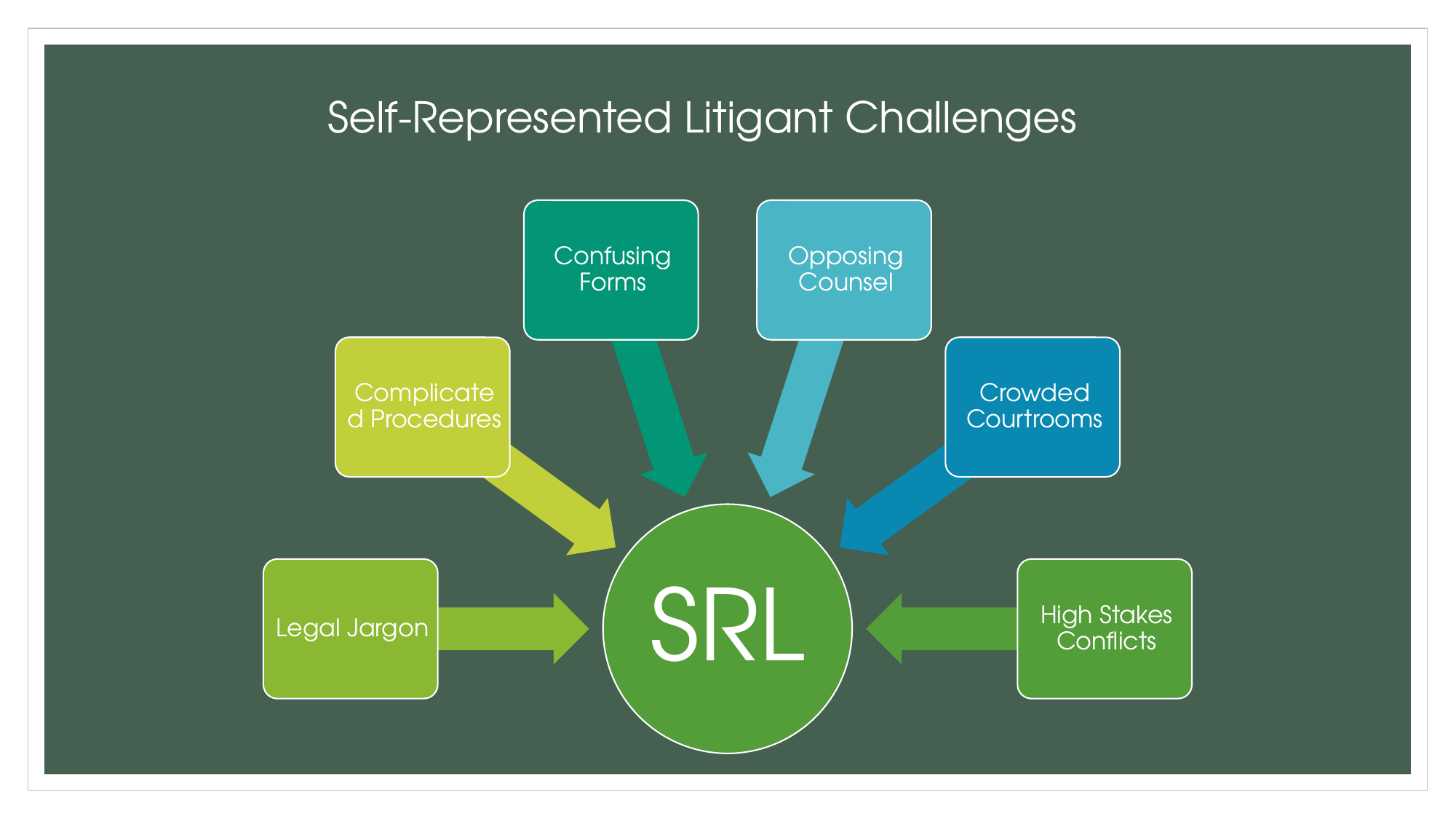

# Self-Represented Litigant Challenges
SRL
Legal Jargon
Complicated Procedures
Confusing Forms
Opposing Counsel
Crowded Courtrooms
High Stakes Conflicts